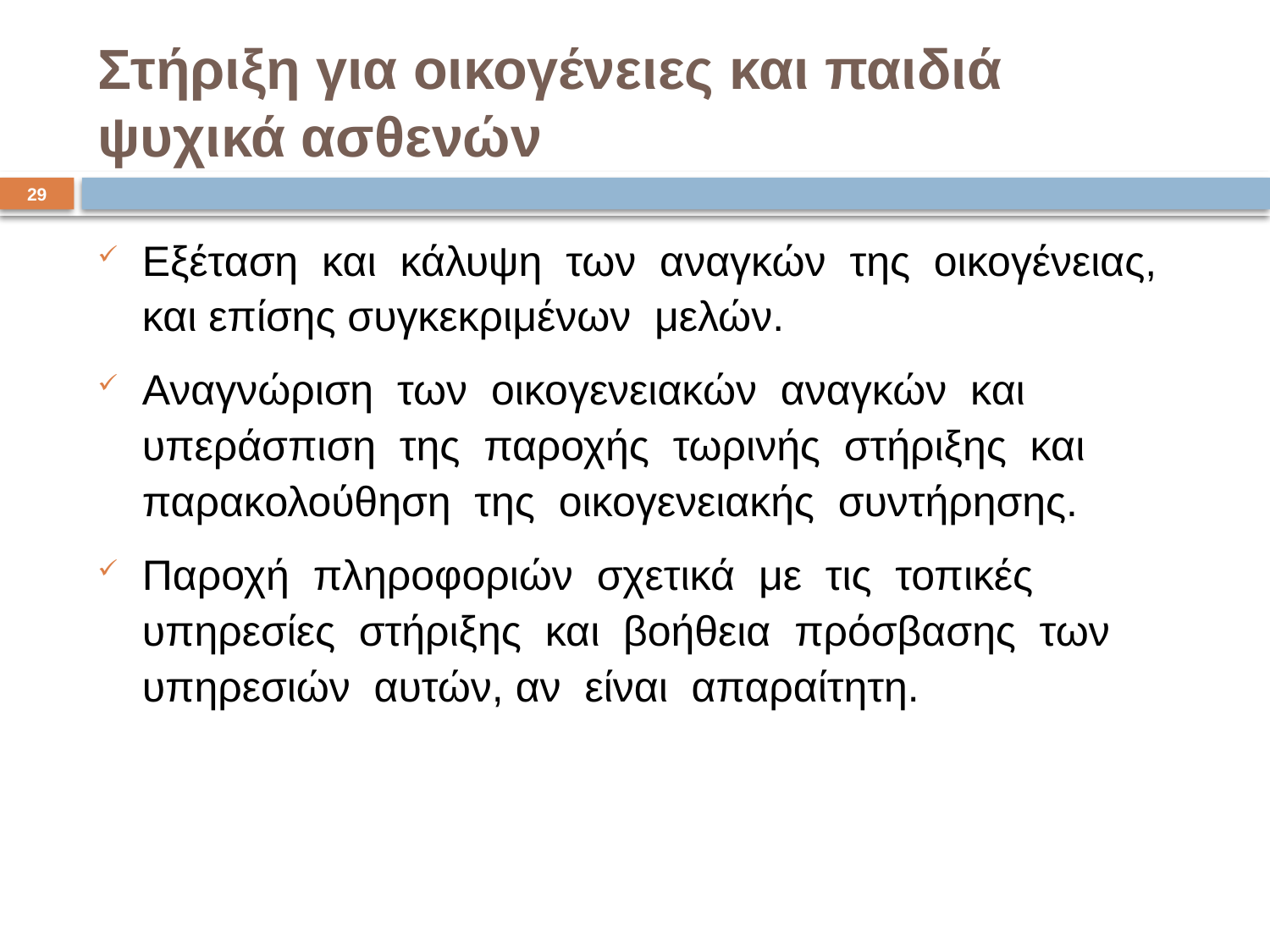

# Στήριξη για οικογένειες και παιδιά ψυχικά ασθενών
29
Εξέταση  και  κάλυψη  των  αναγκών  της  οικογένειας, και επίσης συγκεκριμένων  μελών.
Αναγνώριση  των  οικογενειακών  αναγκών  και  υπεράσπιση  της  παροχής  τωρινής  στήριξης  και  παρακολούθηση  της  οικογενειακής  συντήρησης.
Παροχή  πληροφοριών  σχετικά  με  τις  τοπικές  υπηρεσίες  στήριξης  και  βοήθεια  πρόσβασης  των  υπηρεσιών  αυτών, αν  είναι  απαραίτητη.